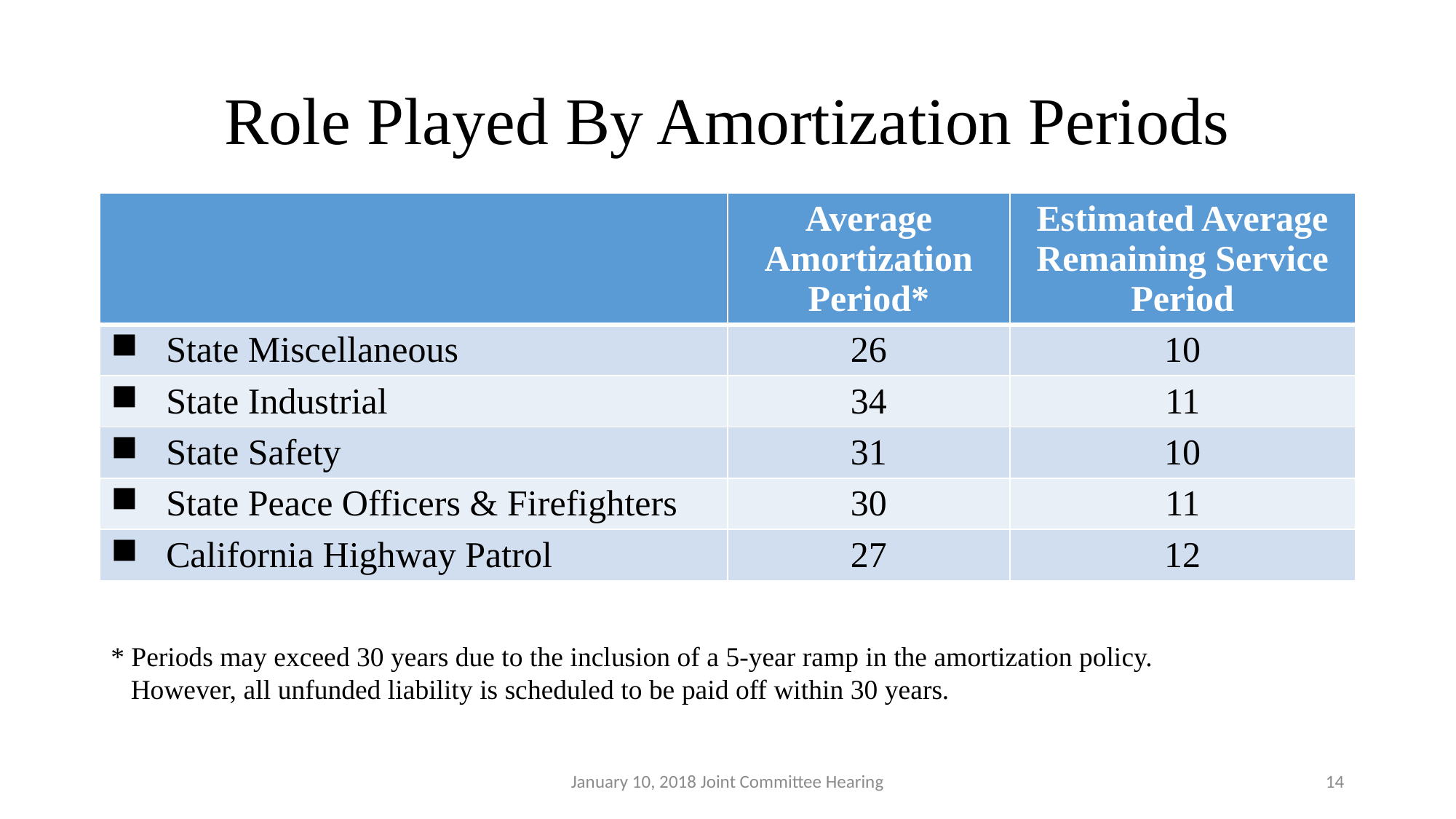

# Role Played By Amortization Periods
|  | Average Amortization Period\* | Estimated Average Remaining Service Period |
| --- | --- | --- |
| State Miscellaneous | 26 | 10 |
| State Industrial | 34 | 11 |
| State Safety | 31 | 10 |
| State Peace Officers & Firefighters | 30 | 11 |
| California Highway Patrol | 27 | 12 |
* Periods may exceed 30 years due to the inclusion of a 5-year ramp in the amortization policy. However, all unfunded liability is scheduled to be paid off within 30 years.
January 10, 2018 Joint Committee Hearing
14